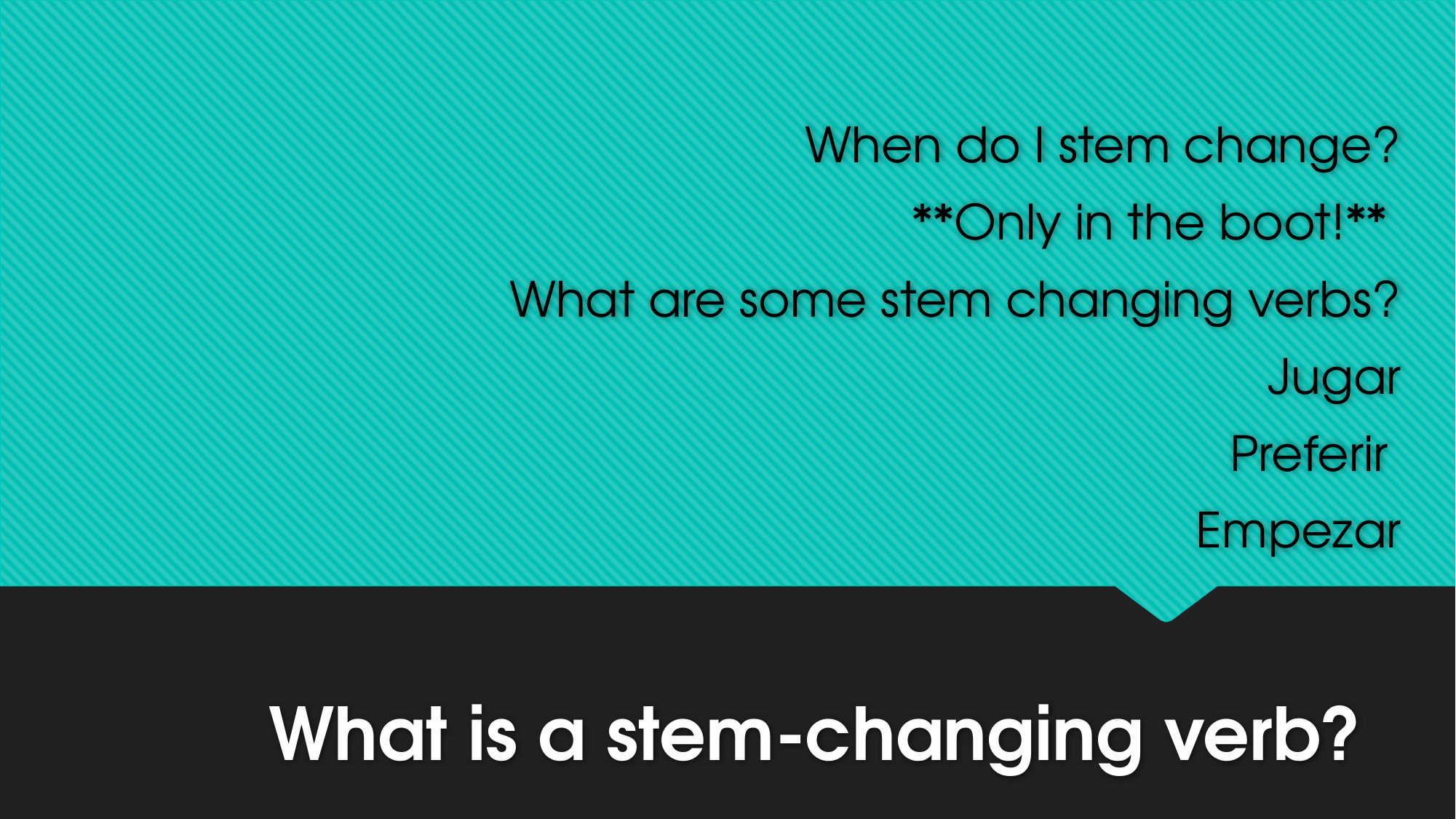

When do I stem change?
**Only in the boot!**
What are some stem changing verbs?
Jugar
Preferir
Empezar

# What is a stem-changing verb?